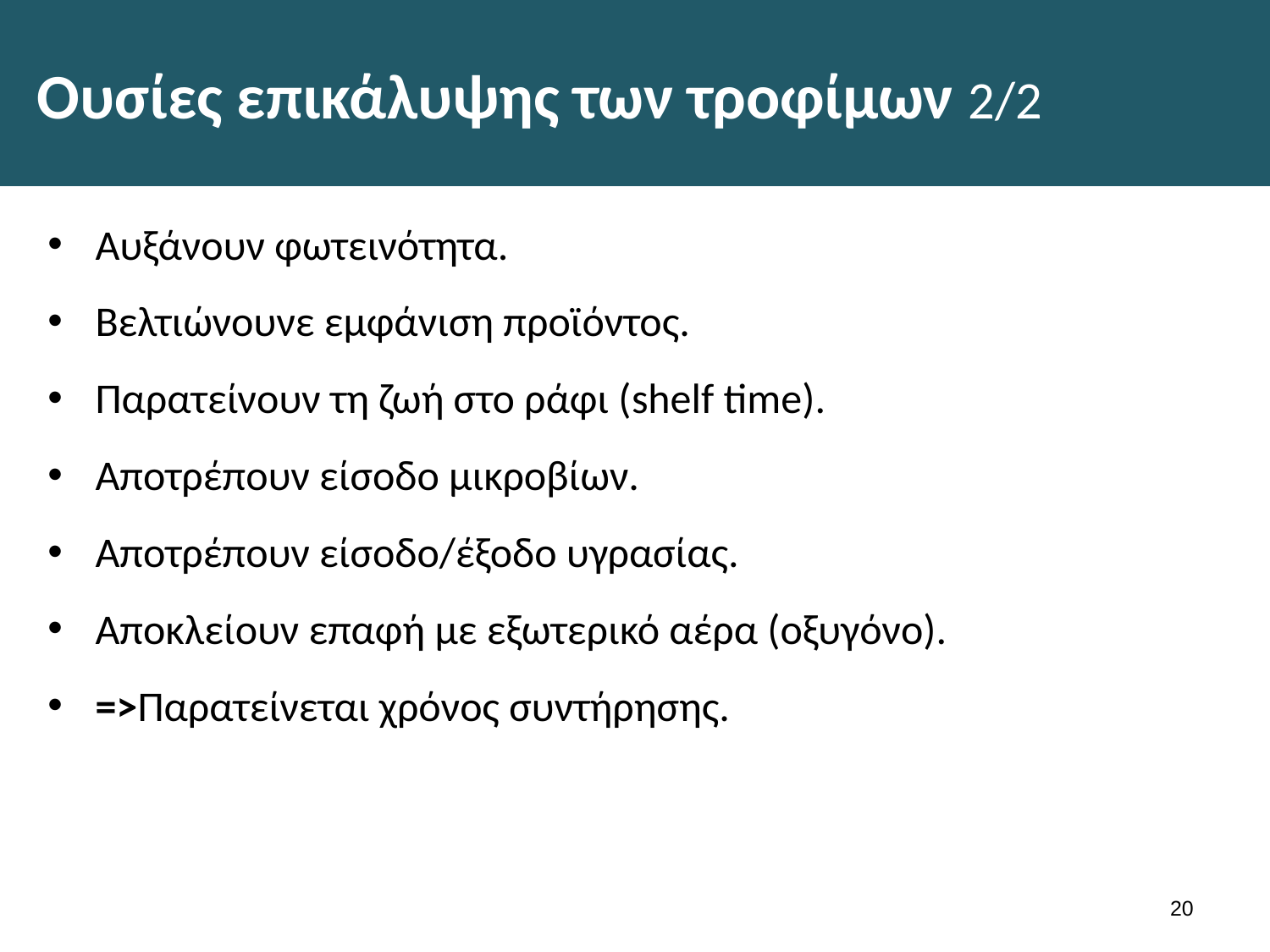

# Ουσίες επικάλυψης των τροφίμων 2/2
Αυξάνουν φωτεινότητα.
Βελτιώνουνε εμφάνιση προϊόντος.
Παρατείνουν τη ζωή στο ράφι (shelf time).
Αποτρέπουν είσοδο μικροβίων.
Αποτρέπουν είσοδο/έξοδο υγρασίας.
Αποκλείουν επαφή με εξωτερικό αέρα (οξυγόνο).
=>Παρατείνεται χρόνος συντήρησης.
20